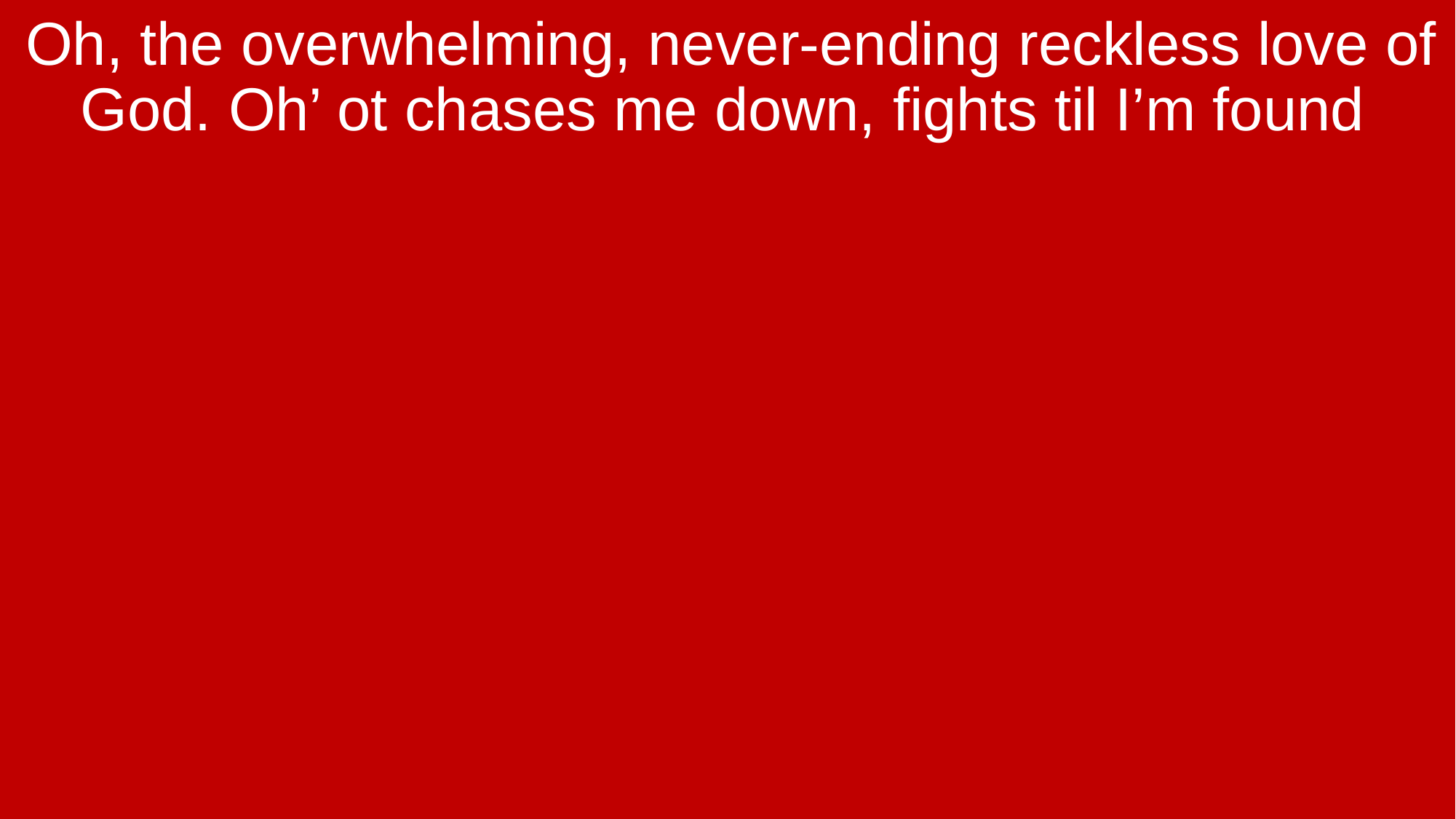

Oh, the overwhelming, never-ending reckless love of God. Oh’ ot chases me down, fights til I’m found